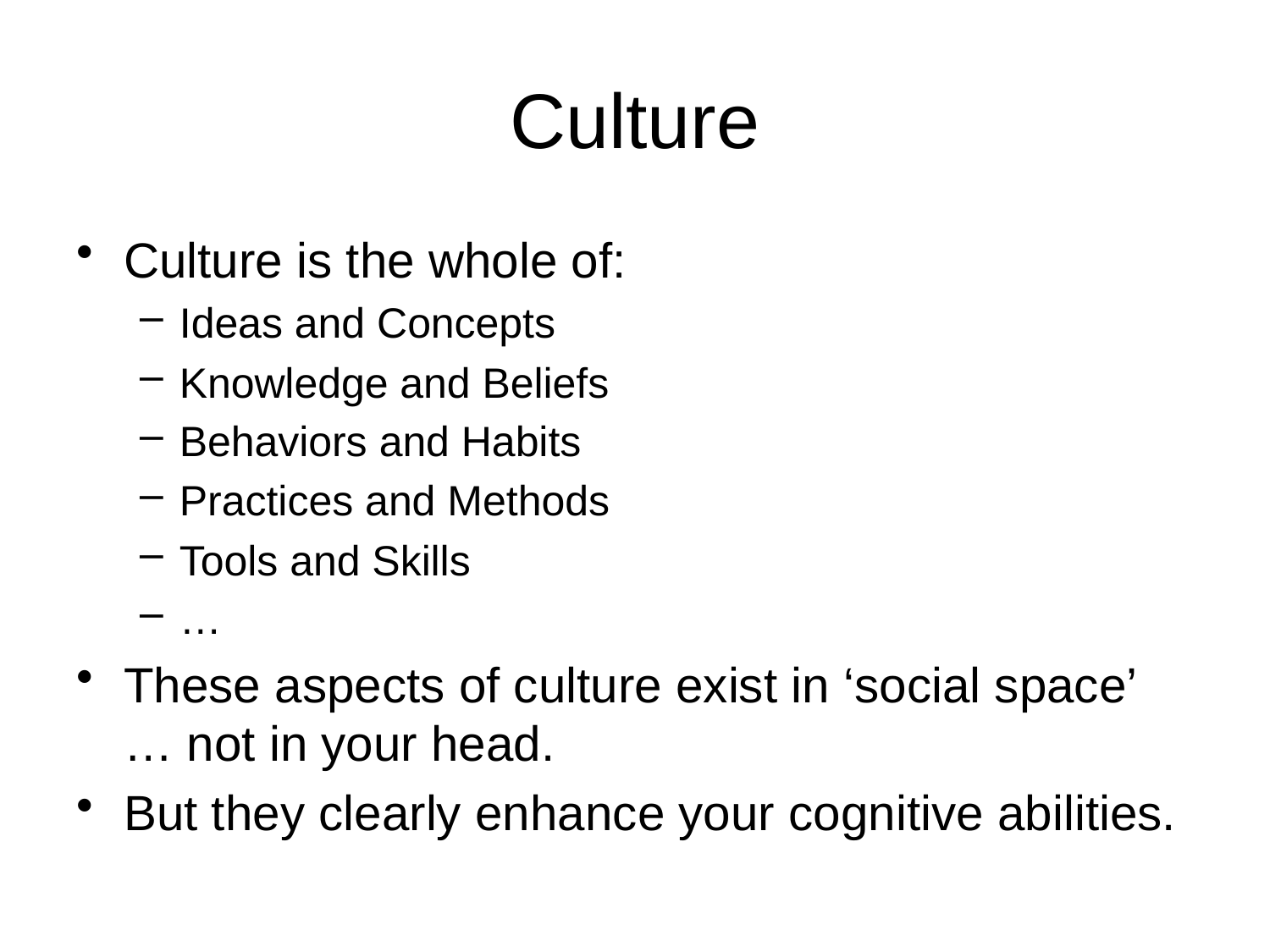

# Culture
Culture is the whole of:
Ideas and Concepts
Knowledge and Beliefs
Behaviors and Habits
Practices and Methods
Tools and Skills
…
These aspects of culture exist in ‘social space’ … not in your head.
But they clearly enhance your cognitive abilities.